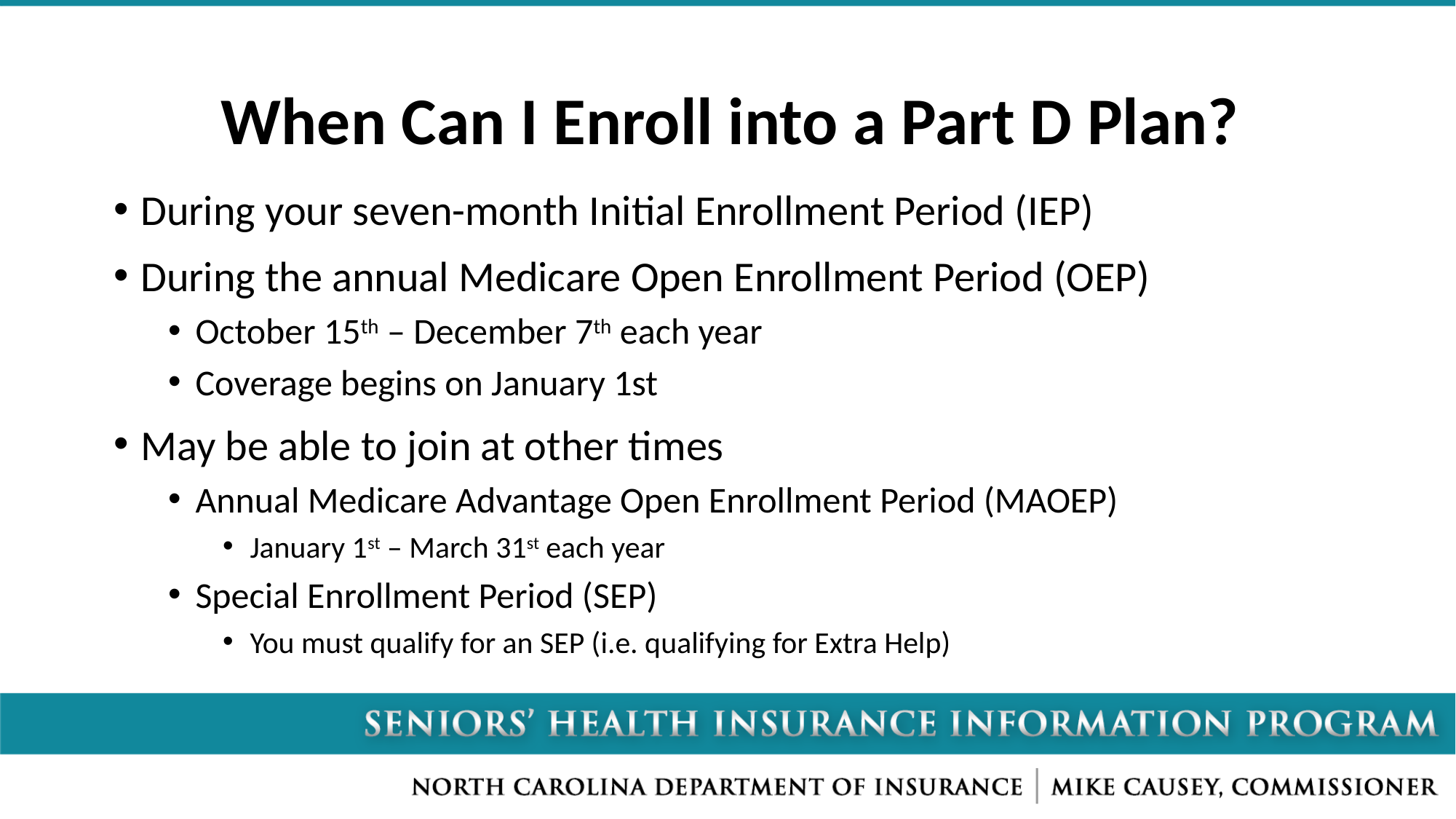

# When Can I Enroll into a Part D Plan?
During your seven-month Initial Enrollment Period (IEP)
During the annual Medicare Open Enrollment Period (OEP)
October 15th – December 7th each year
Coverage begins on January 1st
May be able to join at other times
Annual Medicare Advantage Open Enrollment Period (MAOEP)
January 1st – March 31st each year
Special Enrollment Period (SEP)
You must qualify for an SEP (i.e. qualifying for Extra Help)